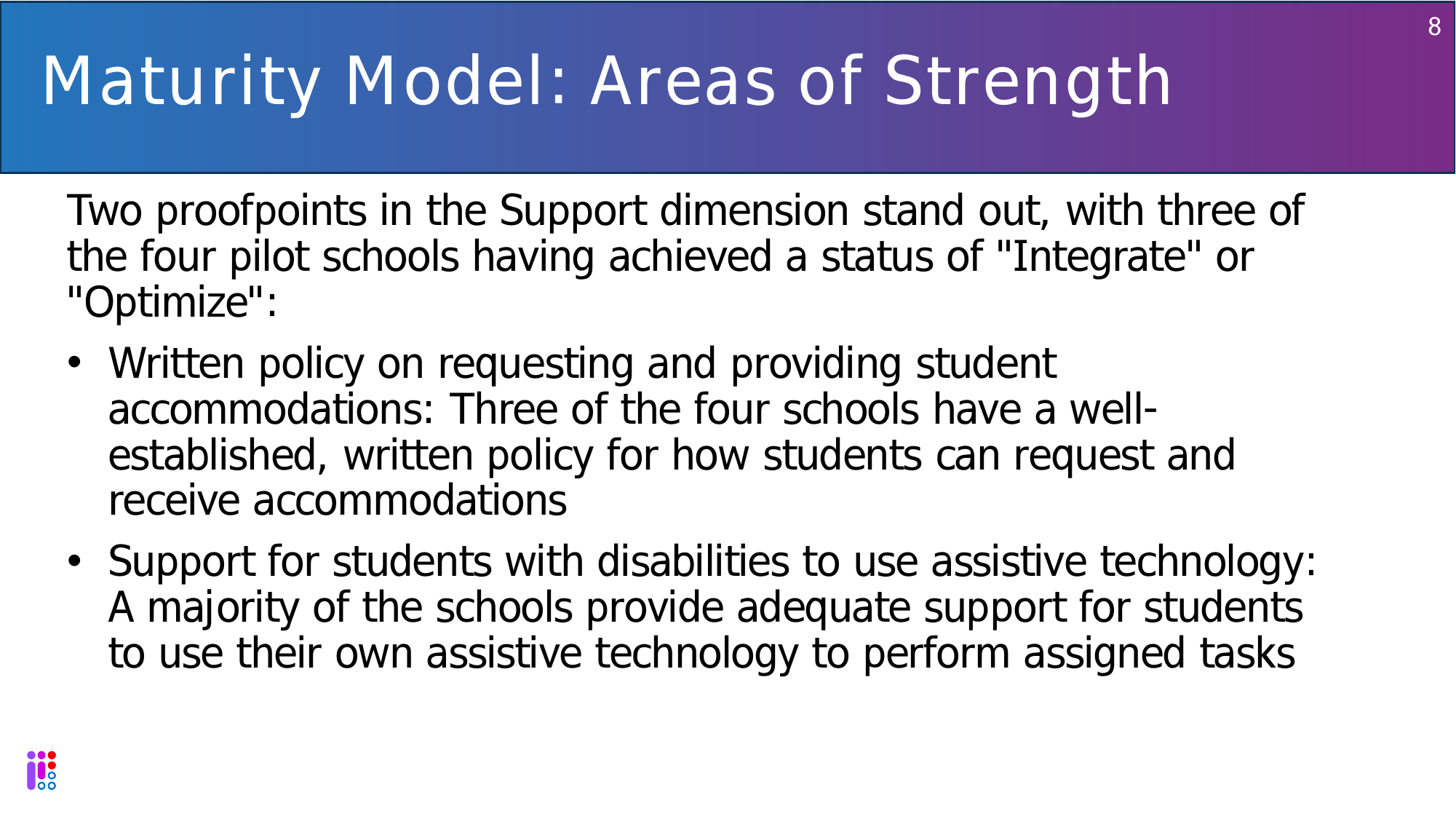

8
# Maturity Model: Areas of Strength
Two proofpoints in the Support dimension stand out, with three of the four pilot schools having achieved a status of "Integrate" or "Optimize":
Written policy on requesting and providing student accommodations: Three of the four schools have a well-established, written policy for how students can request and receive accommodations
Support for students with disabilities to use assistive technology: A majority of the schools provide adequate support for students to use their own assistive technology to perform assigned tasks